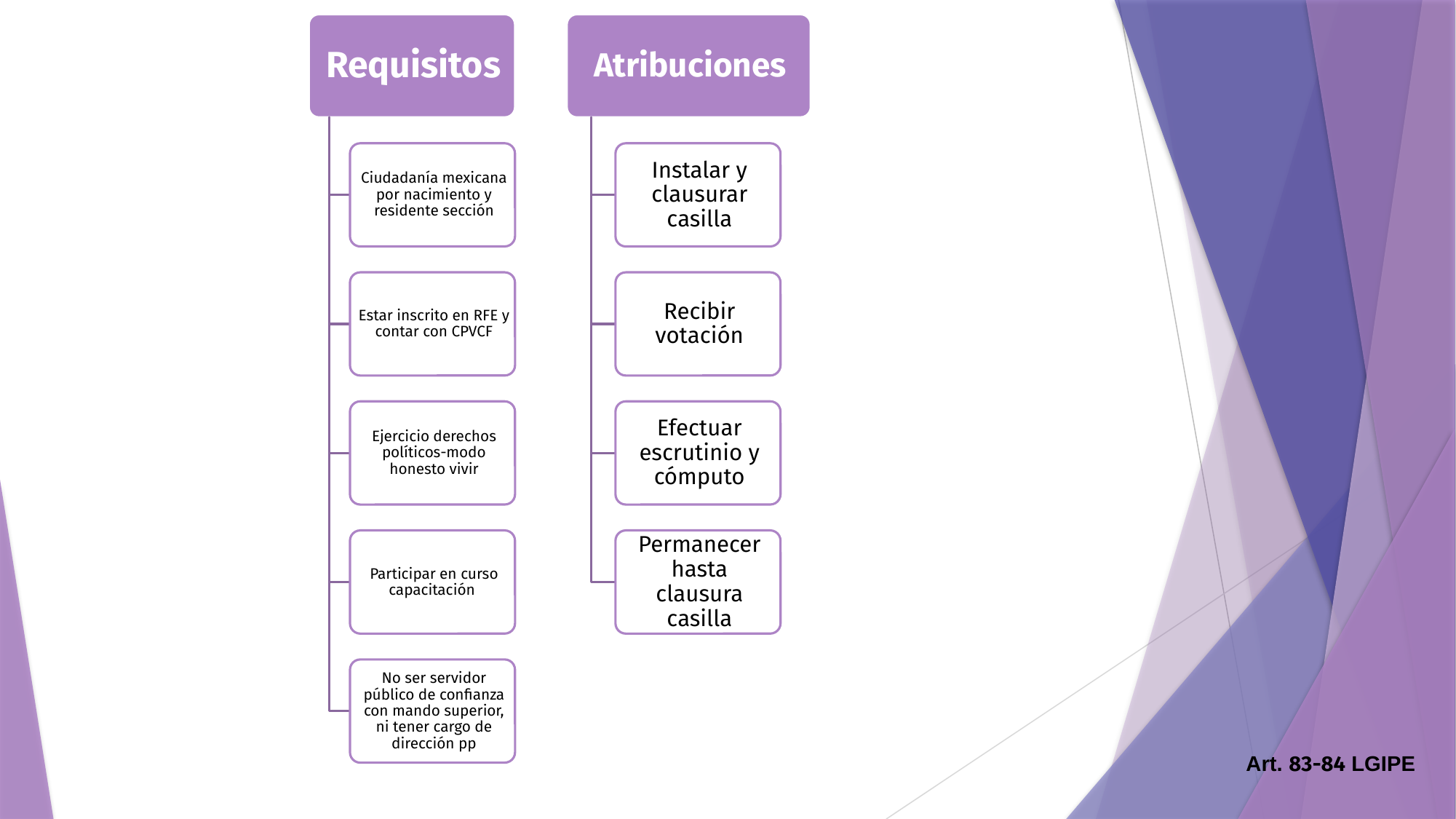

Requisitos
Ciudadanía mexicana por nacimiento y residente sección
Estar inscrito en RFE y contar con CPVCF
Ejercicio derechos políticos-modo honesto vivir
Participar en curso capacitación
No ser servidor público de confianza con mando superior, ni tener cargo de dirección pp
Atribuciones
Instalar y clausurar casilla
Recibir votación
Efectuar escrutinio y cómputo
Permanecer hasta clausura casilla
Art. 83-84 LGIPE